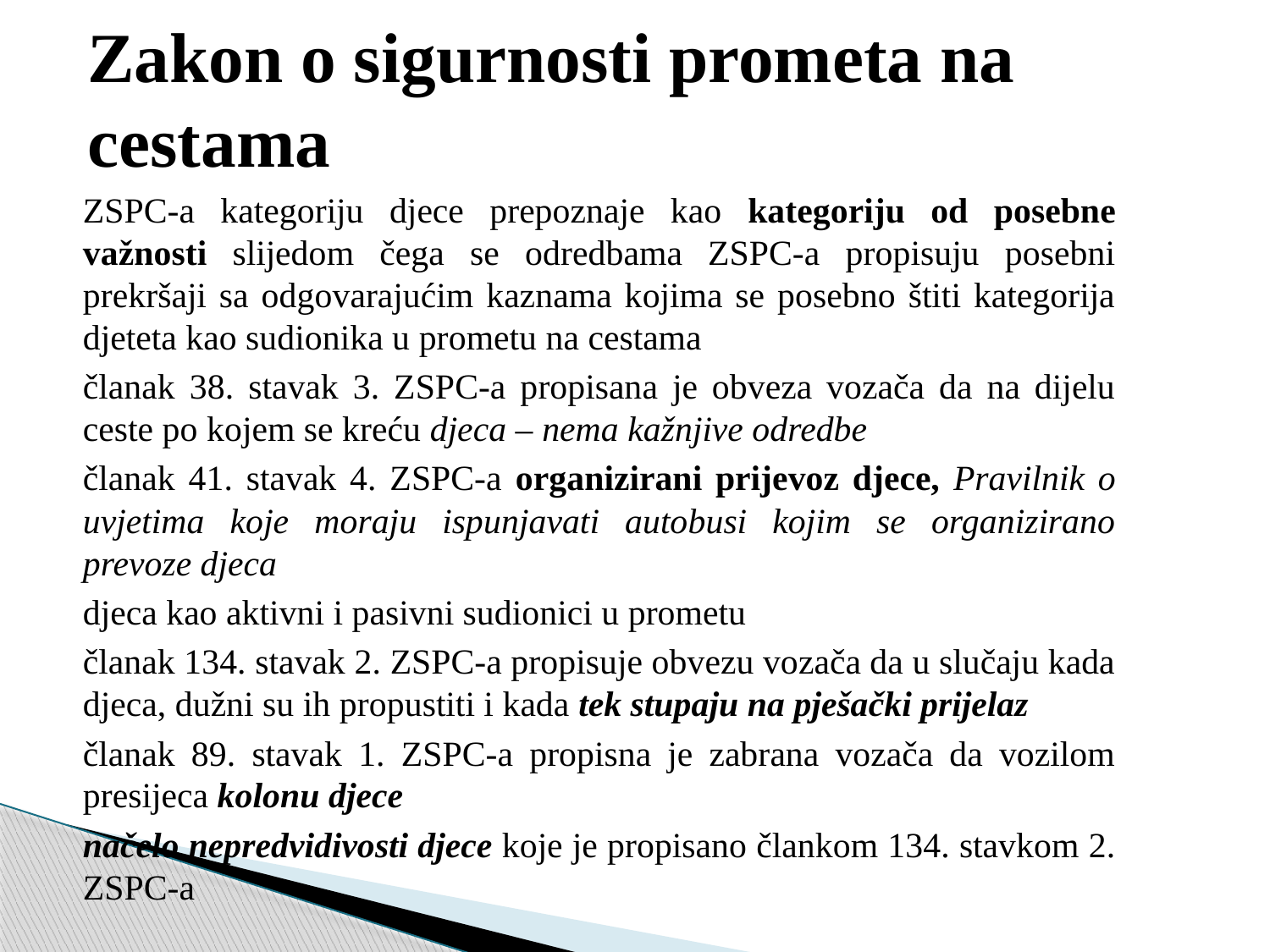

# Zakon o sigurnosti prometa na cestama
ZSPC-a kategoriju djece prepoznaje kao kategoriju od posebne važnosti slijedom čega se odredbama ZSPC-a propisuju posebni prekršaji sa odgovarajućim kaznama kojima se posebno štiti kategorija djeteta kao sudionika u prometu na cestama
članak 38. stavak 3. ZSPC-a propisana je obveza vozača da na dijelu ceste po kojem se kreću djeca – nema kažnjive odredbe
članak 41. stavak 4. ZSPC-a organizirani prijevoz djece, Pravilnik o uvjetima koje moraju ispunjavati autobusi kojim se organizirano prevoze djeca
djeca kao aktivni i pasivni sudionici u prometu
članak 134. stavak 2. ZSPC-a propisuje obvezu vozača da u slučaju kada djeca, dužni su ih propustiti i kada tek stupaju na pješački prijelaz
članak 89. stavak 1. ZSPC-a propisna je zabrana vozača da vozilom presijeca kolonu djece
načelo nepredvidivosti djece koje je propisano člankom 134. stavkom 2. ZSPC-a